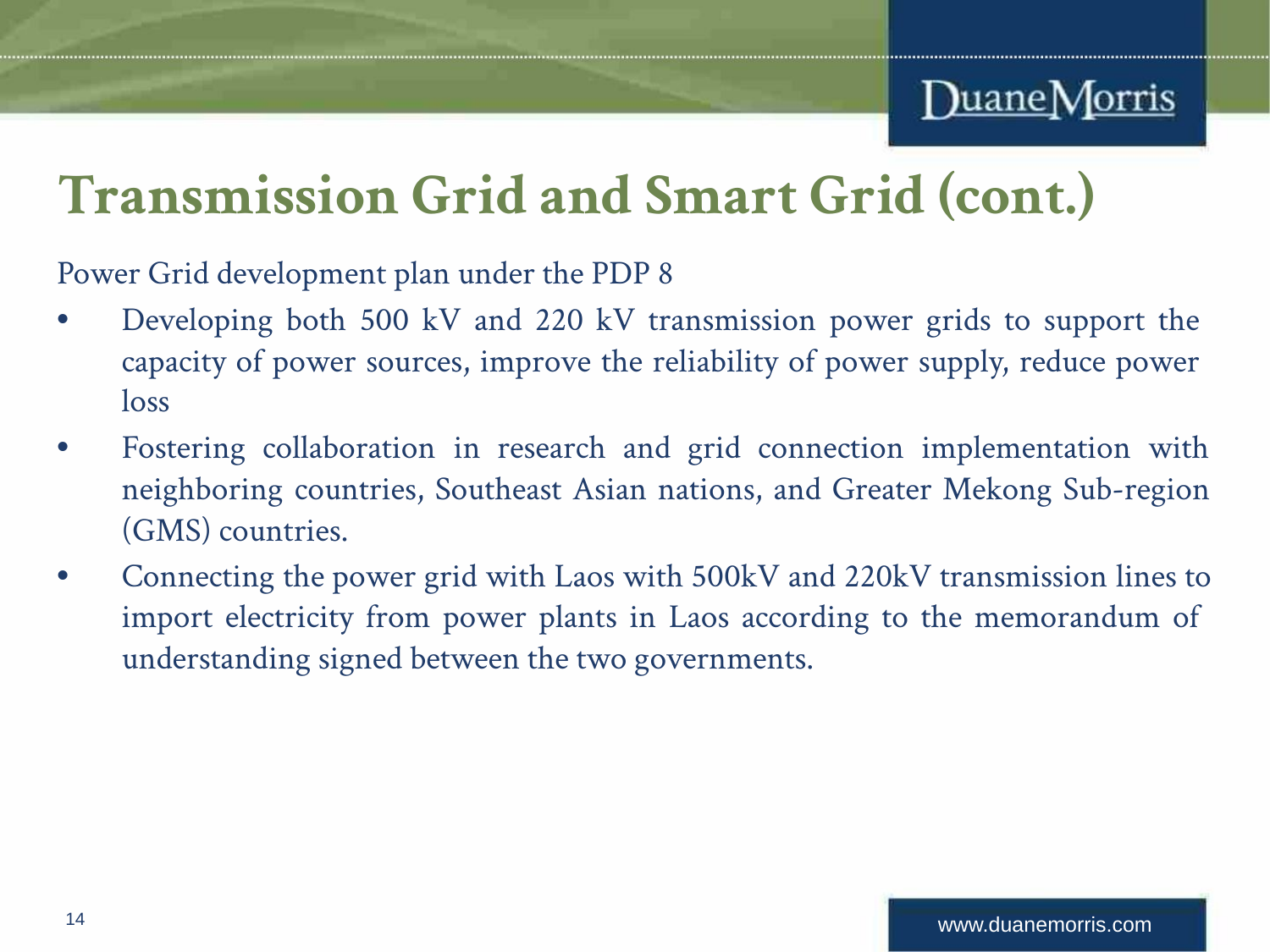

Transmission Grid and Smart Grid (cont.)
Power Grid development plan under the PDP 8
• Developing both 500 kV and 220 kV transmission power grids to support the
capacity of power sources, improve the reliability of power supply, reduce power
loss
• Fostering collaboration in research and grid connection implementation with
neighboring countries, Southeast Asian nations, and Greater Mekong Sub-region
(GMS) countries.
• Connecting the power grid with Laos with 500kV and 220kV transmission lines to
import electricity from power plants in Laos according to the memorandum of
understanding signed between the two governments.
14
www.duanemorris.com